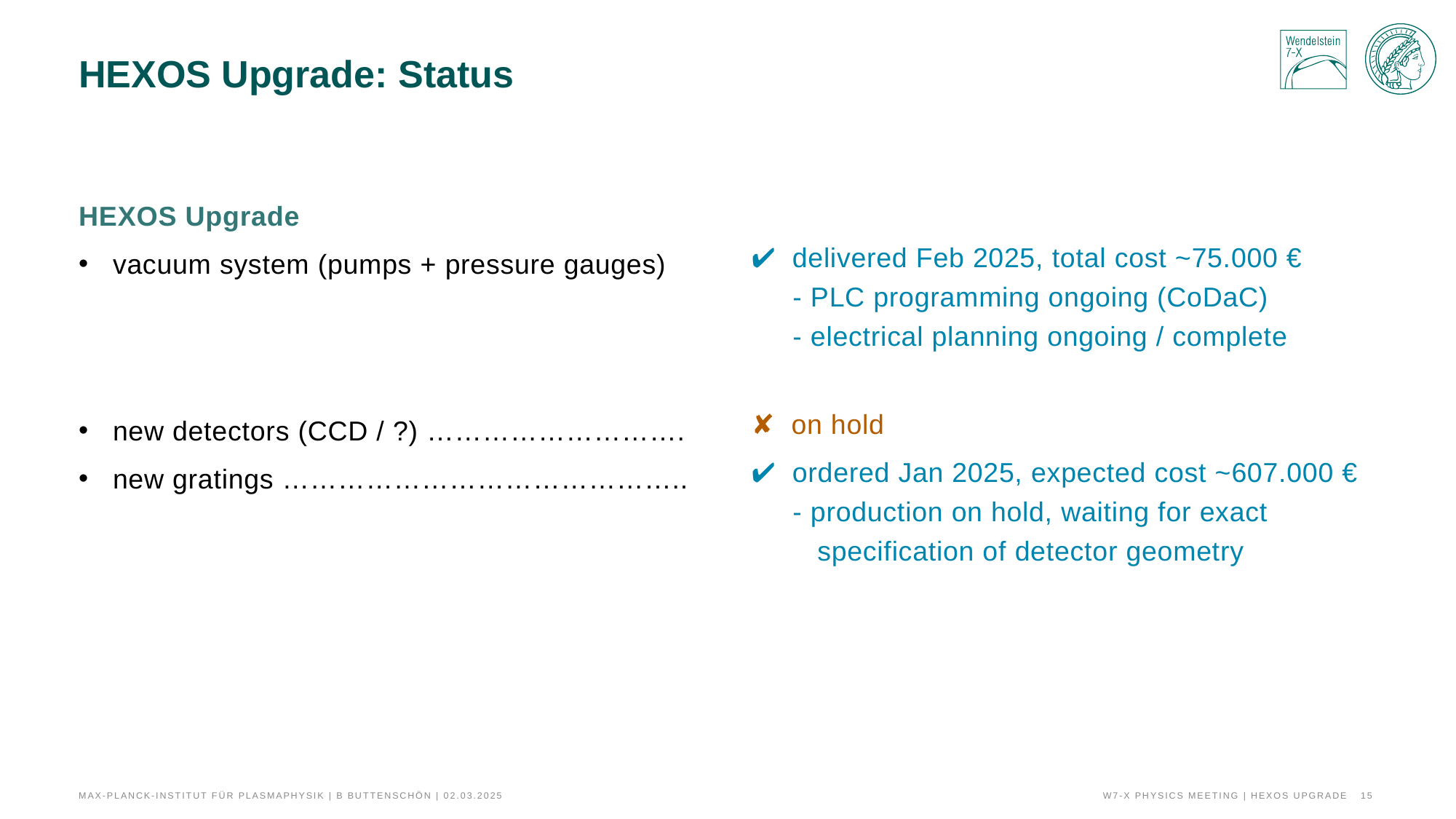

# HEXOS Upgrade: Status
HEXOS Upgrade
vacuum system (pumps + pressure gauges)
new detectors (CCD / ?) ……………………….
new gratings ……………………………………..

✔  delivered Feb 2025, total cost ~75.000 €
     - PLC programming ongoing (CoDaC)
     - electrical planning ongoing / complete
✘  on hold
✔  ordered Jan 2025, expected cost ~607.000 €
     - production on hold, waiting for exact
        specification of detector geometry
Max-Planck-Institut für Plasmaphysik | B Buttenschön | 02.03.2025
W7-X Physics Meeting | HEXOS Upgrade
15